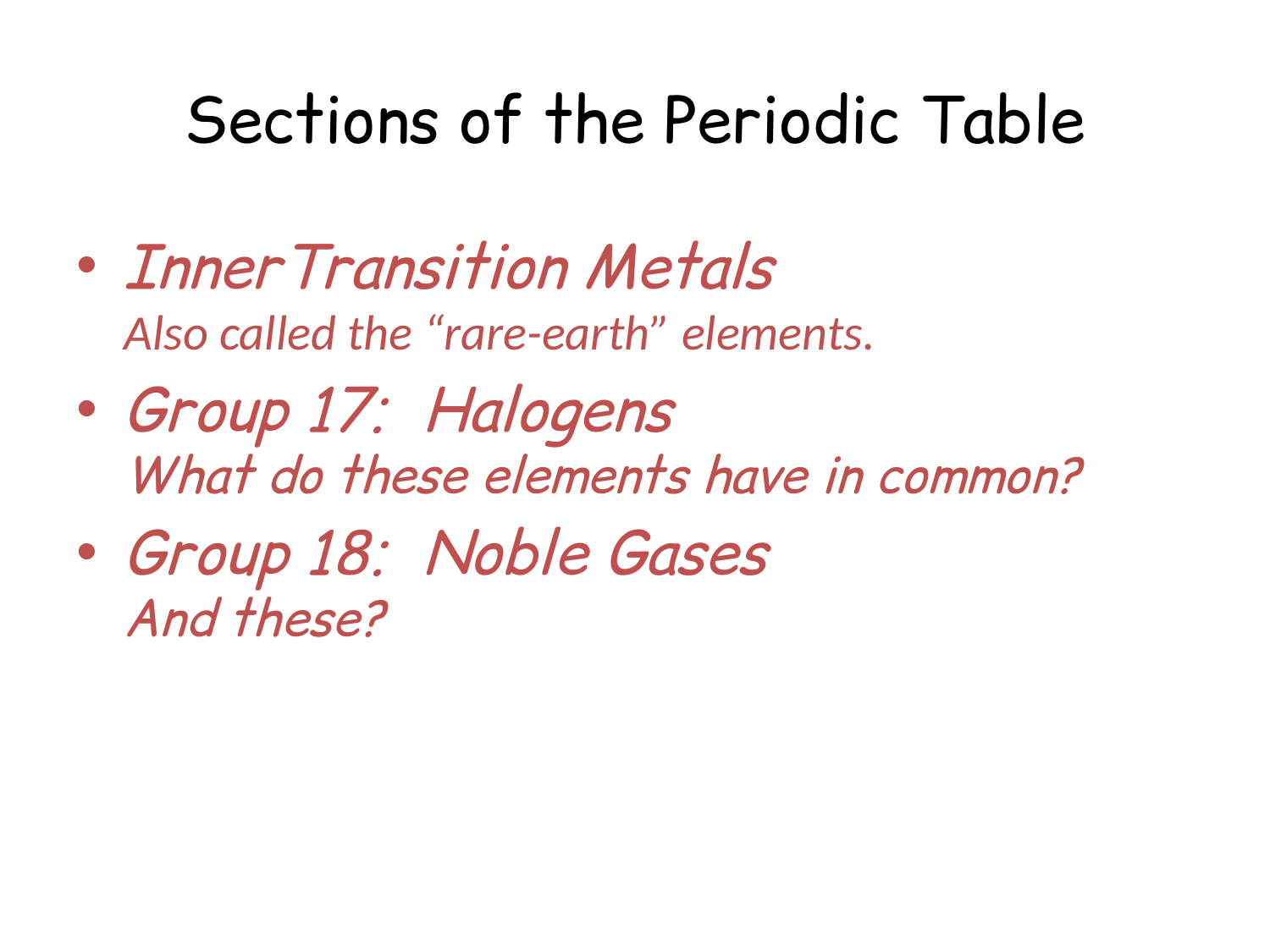

# Sections of the Periodic Table
InnerTransition Metals
Also called the “rare-earth” elements.
Group 17:  Halogens
What do these elements have in common?
Group 18:  Noble Gases
And these?